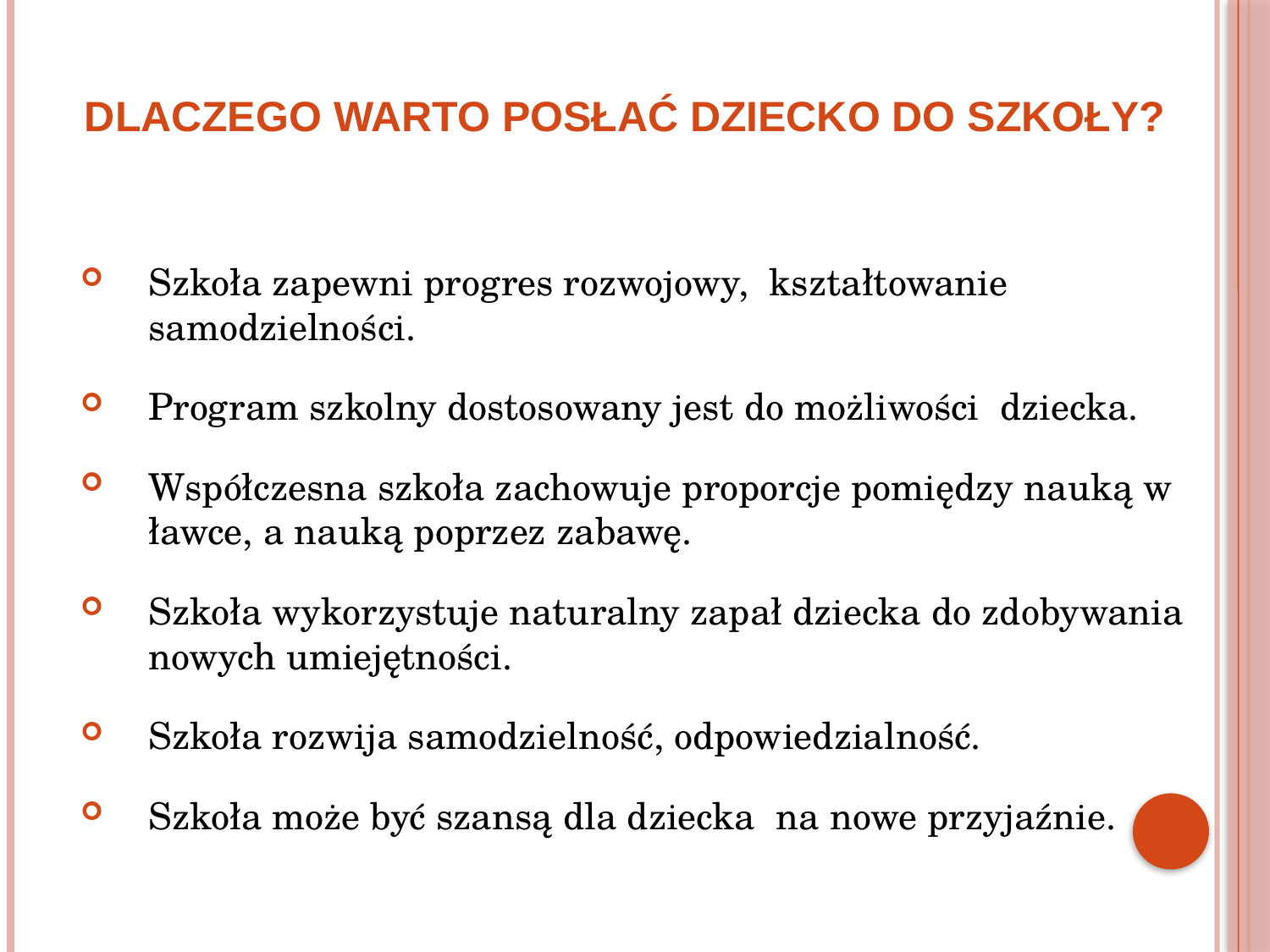

# DLACZEGO WARTO POSŁAĆ DZIECKO DO SZKOŁY?

Szkoła zapewni progres rozwojowy,  kształtowanie samodzielności.

Program szkolny dostosowany jest do możliwości  dziecka.

Współczesna szkoła zachowuje proporcje pomiędzy nauką w ławce, a nauką poprzez zabawę.

Szkoła wykorzystuje naturalny zapał dziecka do zdobywania nowych umiejętności.

Szkoła rozwija samodzielność, odpowiedzialność.

Szkoła może być szansą dla dziecka  na nowe przyjaźnie.